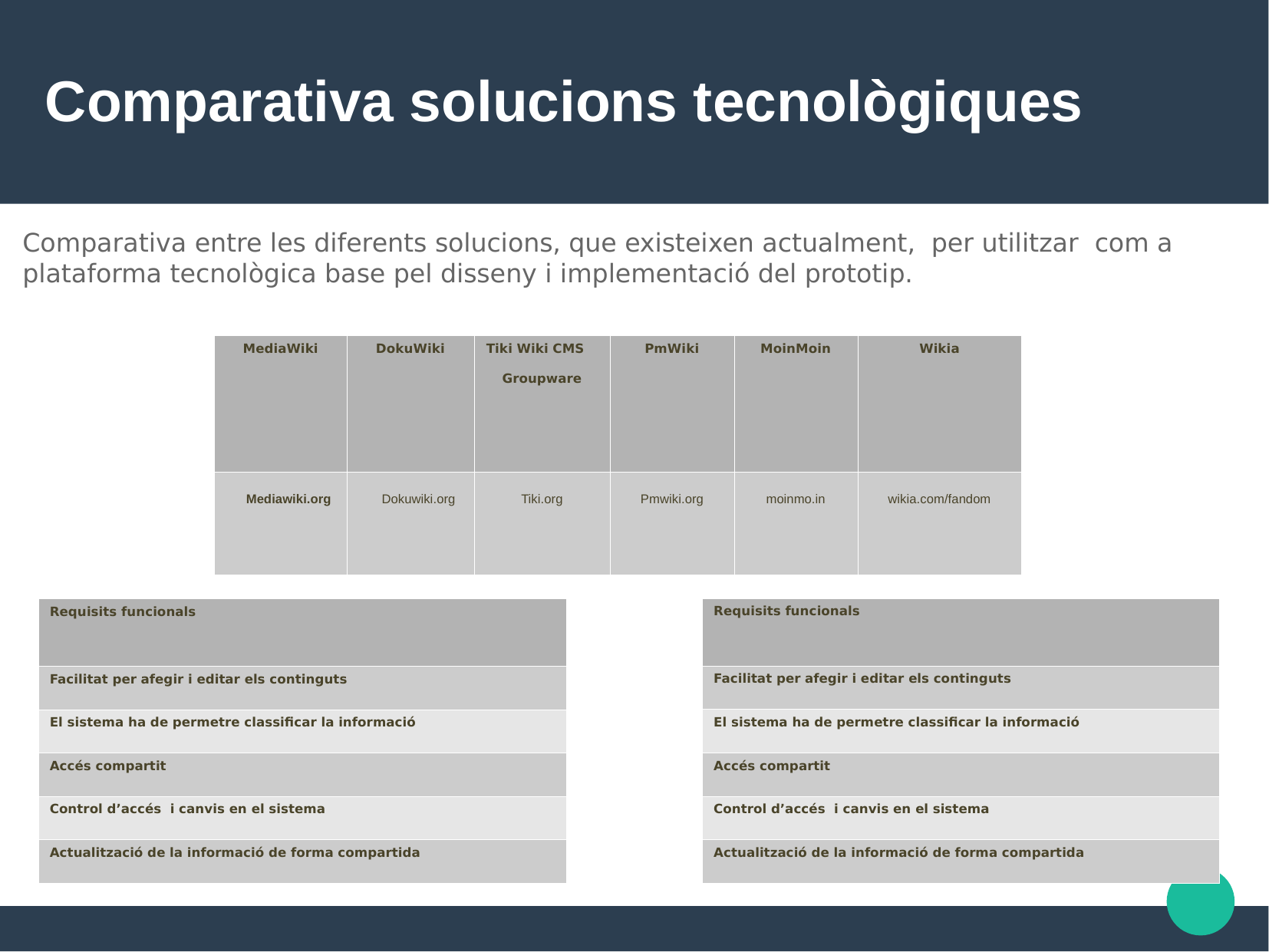

Comparativa solucions tecnològiques
Comparativa entre les diferents solucions, que existeixen actualment,  per utilitzar  com a plataforma tecnològica base pel disseny i implementació del prototip.
| MediaWiki | DokuWiki | Tiki Wiki CMS Groupware | PmWiki | MoinMoin | Wikia |
| --- | --- | --- | --- | --- | --- |
| Mediawiki.org | Dokuwiki.org | Tiki.org | Pmwiki.org | moinmo.in | wikia.com/fandom |
| Requisits funcionals |
| --- |
| Facilitat per afegir i editar els continguts |
| El sistema ha de permetre classificar la informació |
| Accés compartit |
| Control d’accés i canvis en el sistema |
| Actualització de la informació de forma compartida |
| Requisits funcionals |
| --- |
| Facilitat per afegir i editar els continguts |
| El sistema ha de permetre classificar la informació |
| Accés compartit |
| Control d’accés i canvis en el sistema |
| Actualització de la informació de forma compartida |